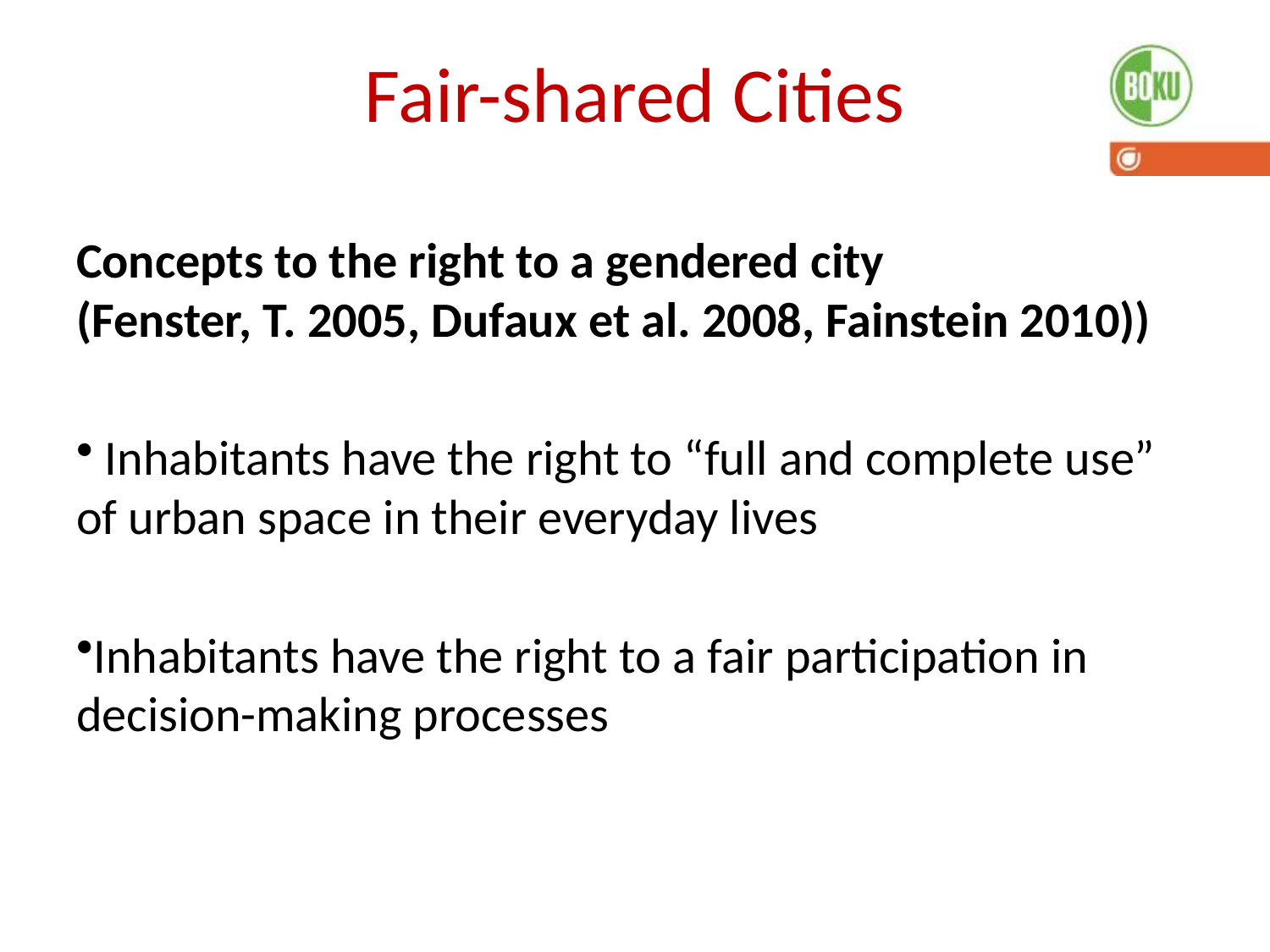

# Fair-shared Cities
Concepts to the right to a gendered city
(Fenster, T. 2005, Dufaux et al. 2008, Fainstein 2010))

 Inhabitants have the right to “full and complete use” of urban space in their everyday lives

Inhabitants have the right to a fair participation in decision-making processes